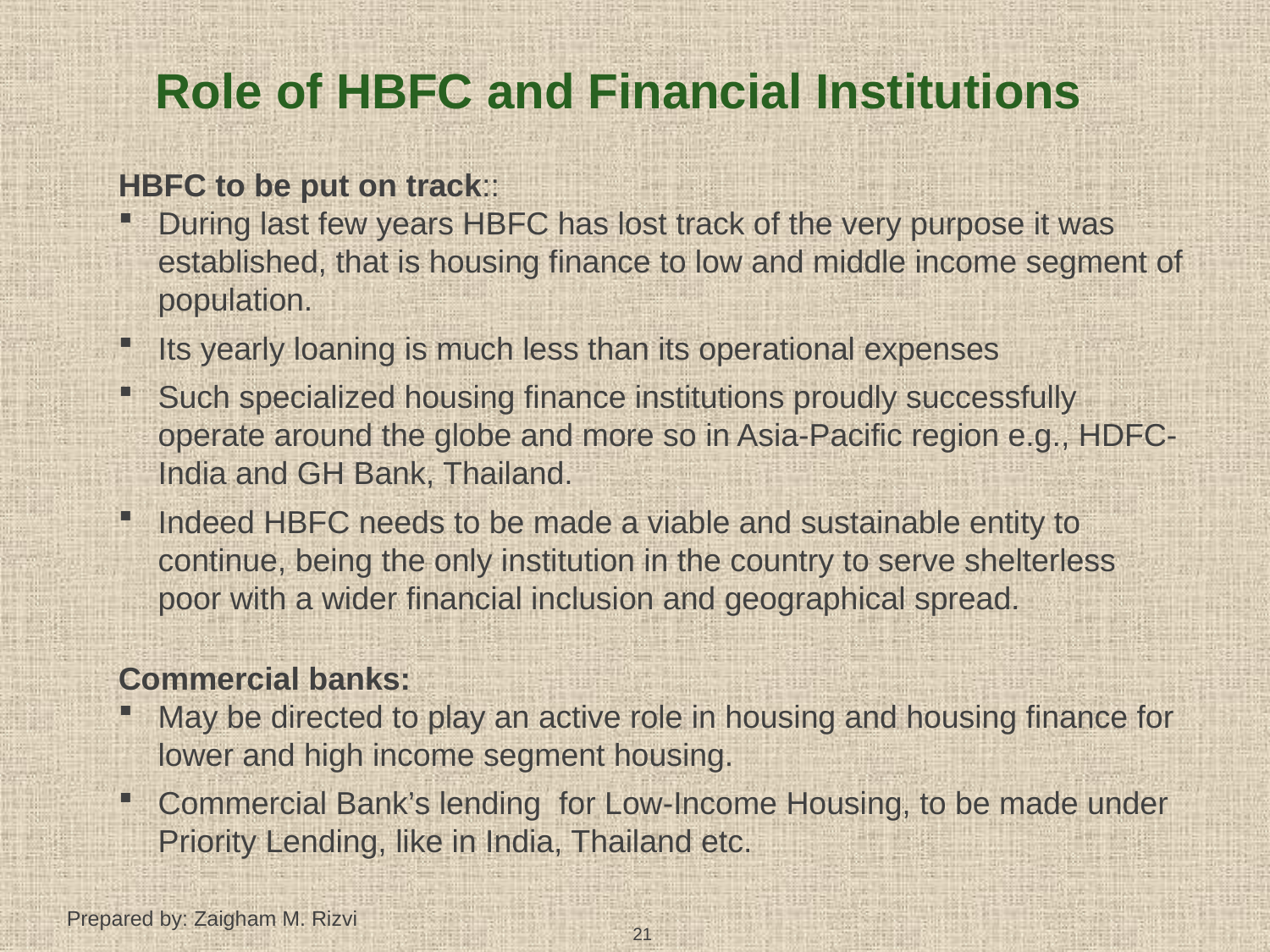

Role of HBFC and Financial Institutions
HBFC to be put on track::
During last few years HBFC has lost track of the very purpose it was established, that is housing finance to low and middle income segment of population.
Its yearly loaning is much less than its operational expenses
Such specialized housing finance institutions proudly successfully operate around the globe and more so in Asia-Pacific region e.g., HDFC-India and GH Bank, Thailand.
Indeed HBFC needs to be made a viable and sustainable entity to continue, being the only institution in the country to serve shelterless poor with a wider financial inclusion and geographical spread.

Commercial banks:
May be directed to play an active role in housing and housing finance for lower and high income segment housing.
Commercial Bank’s lending  for Low-Income Housing, to be made under Priority Lending, like in India, Thailand etc.
21